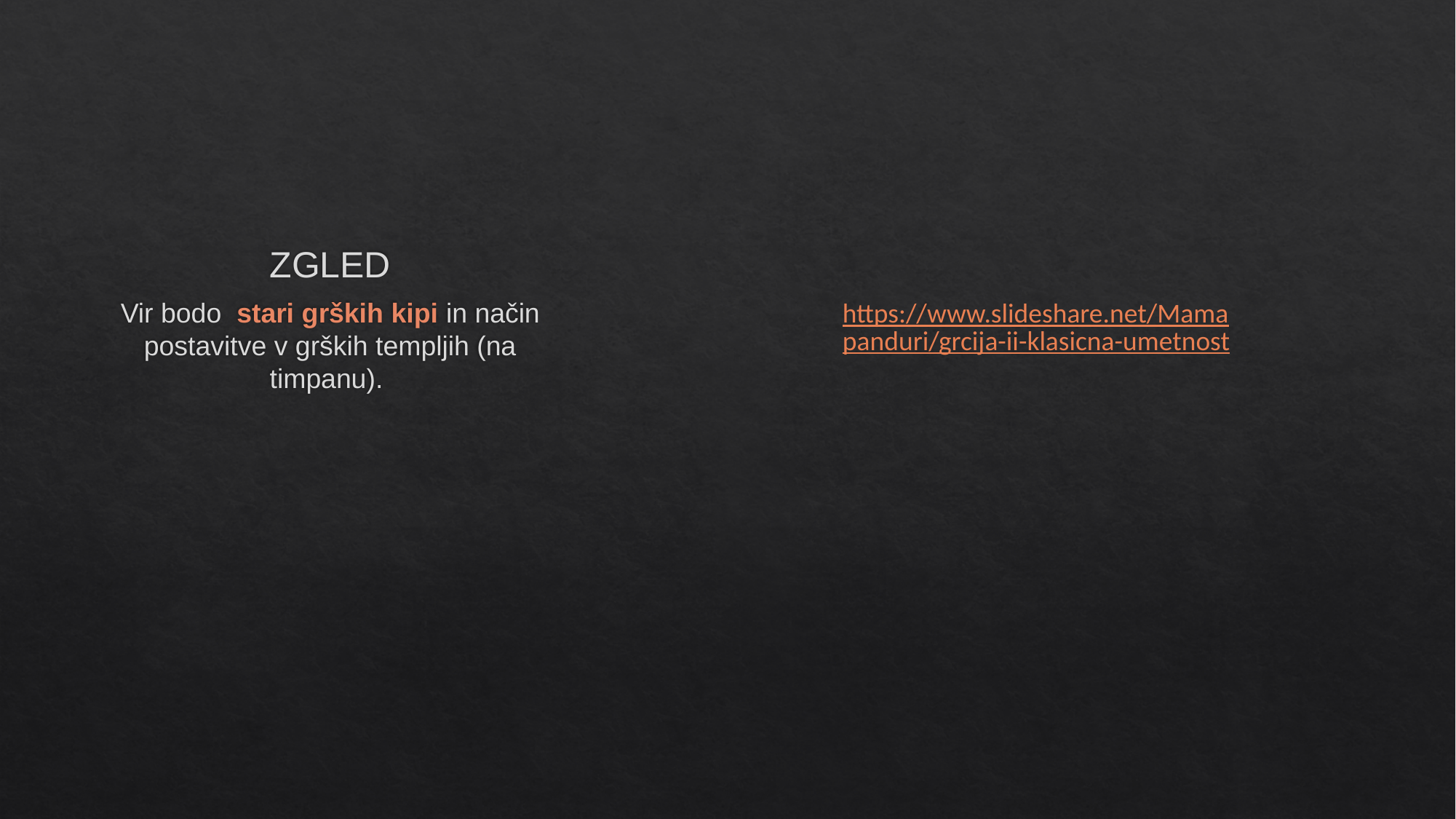

# ZGLED
Vir bodo  stari grških kipi in način postavitve v grških templjih (na timpanu).
https://www.slideshare.net/Mamapanduri/grcija-ii-klasicna-umetnost